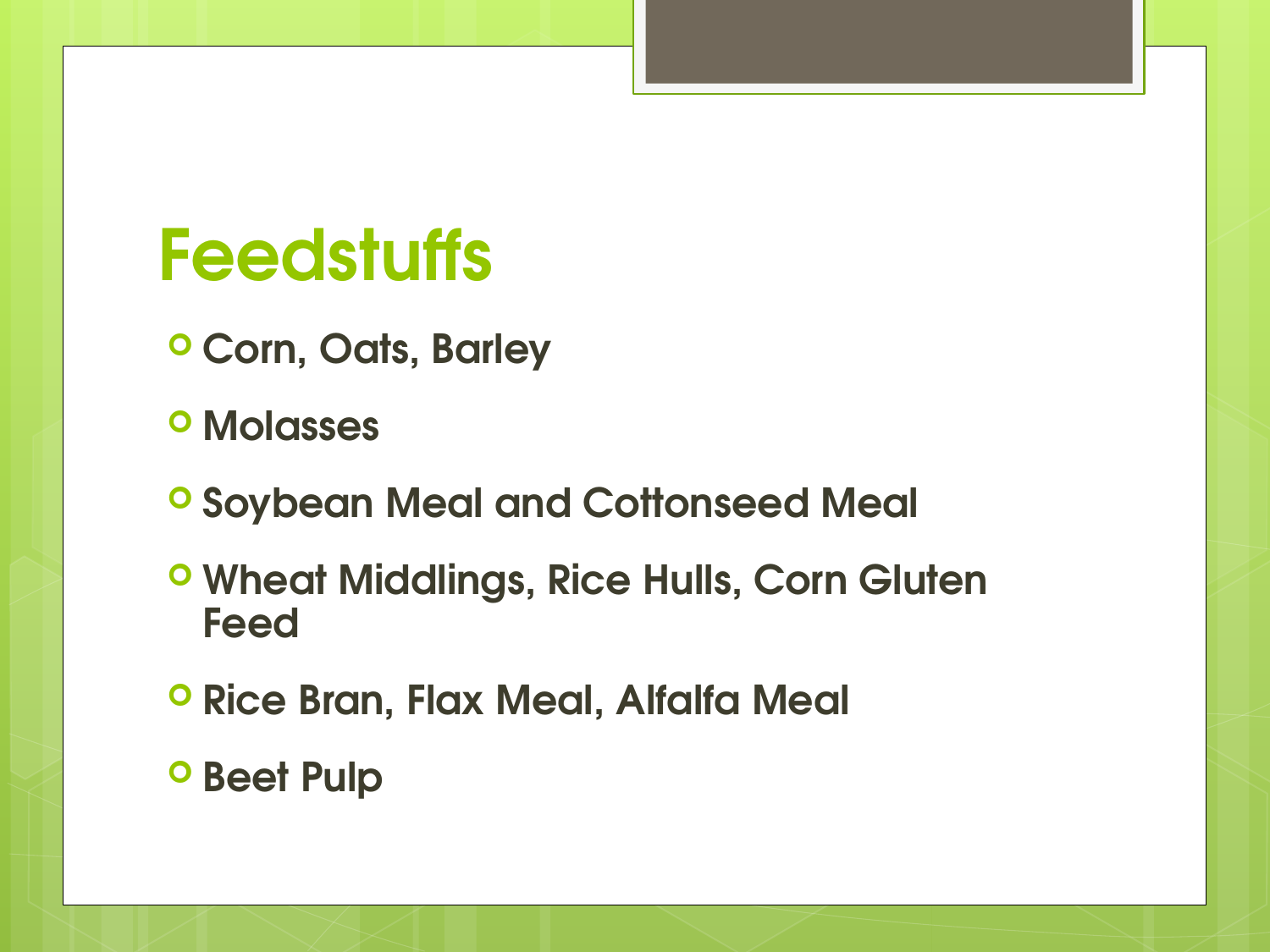

# Feedstuffs
Corn, Oats, Barley

Molasses

Soybean Meal and Cottonseed Meal

Wheat Middlings, Rice Hulls, Corn Gluten Feed

Rice Bran, Flax Meal, Alfalfa Meal

Beet Pulp